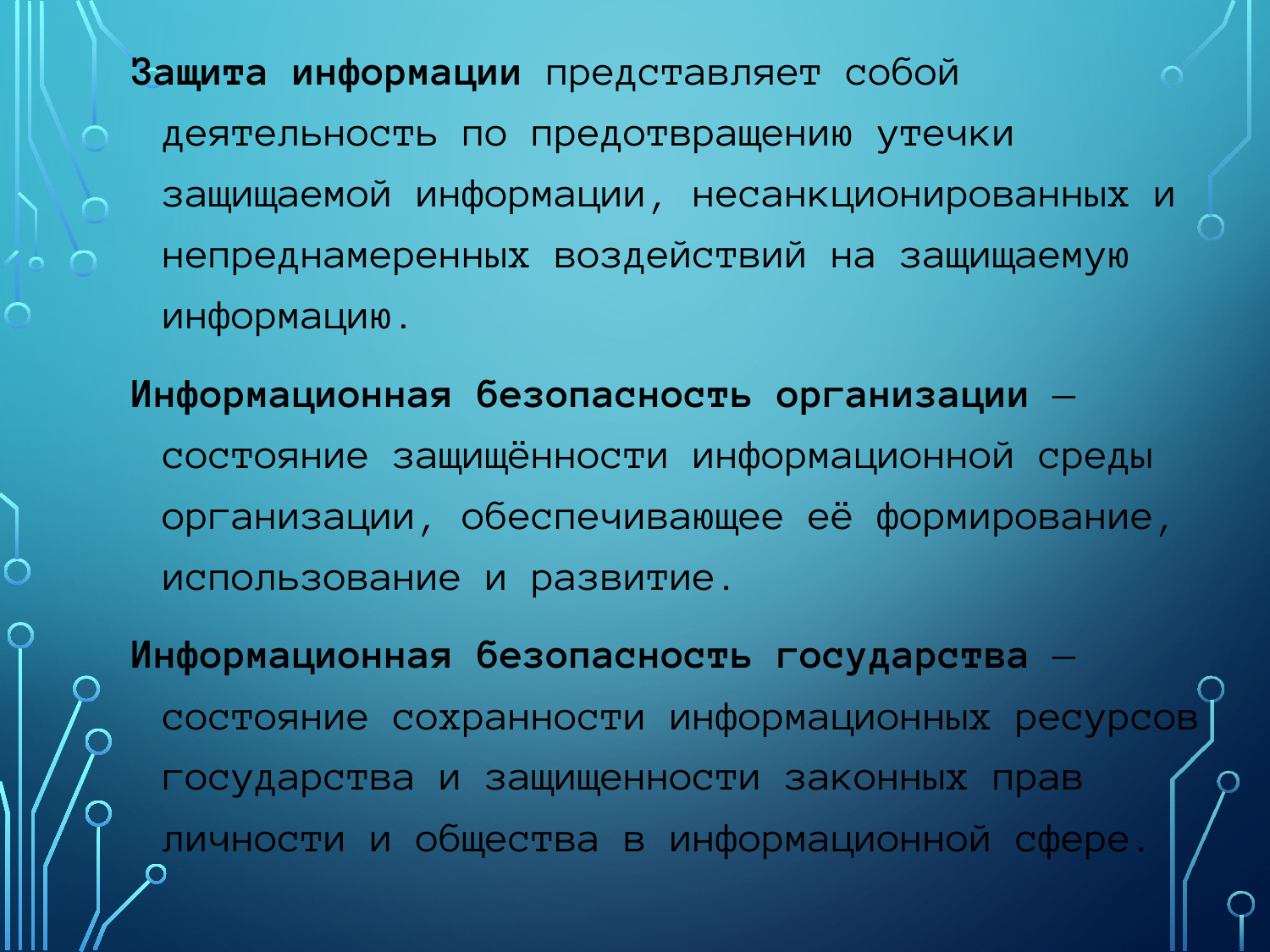

Защита информации представляет собой деятельность по предотвращению утечки защищаемой информации, несанкционированных и непреднамеренных воздействий на защищаемую информацию.
Информационная безопасность организации — состояние защищённости информационной среды организации, обеспечивающее её формирование, использование и развитие.
Информационная безопасность государства — состояние сохранности информационных ресурсов государства и защищенности законных прав личности и общества в информационной сфере.